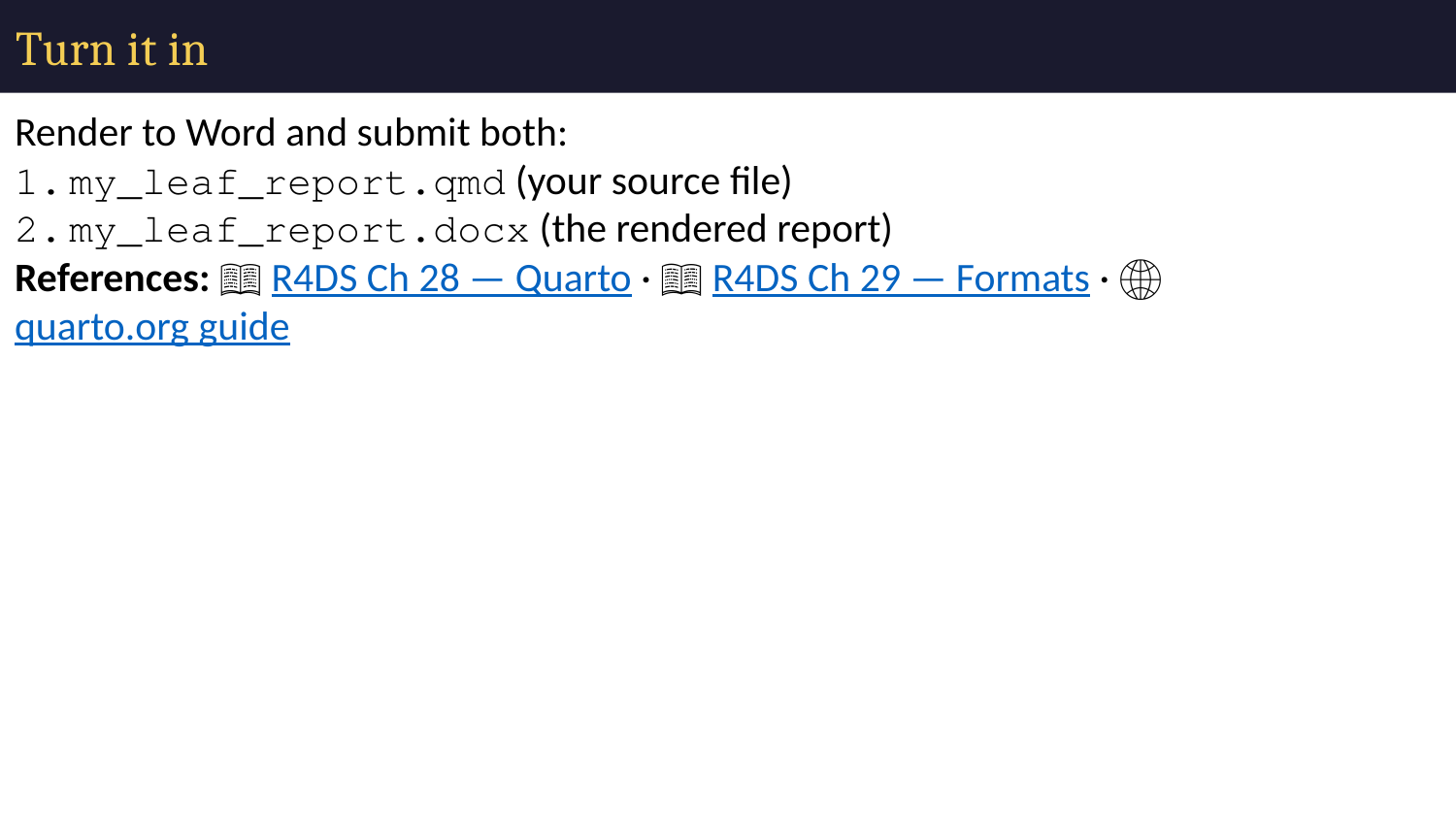

# Turn it in
Render to Word and submit both:
my_leaf_report.qmd (your source file)
my_leaf_report.docx (the rendered report)
References: 📖 R4DS Ch 28 — Quarto · 📖 R4DS Ch 29 — Formats · 🌐 quarto.org guide